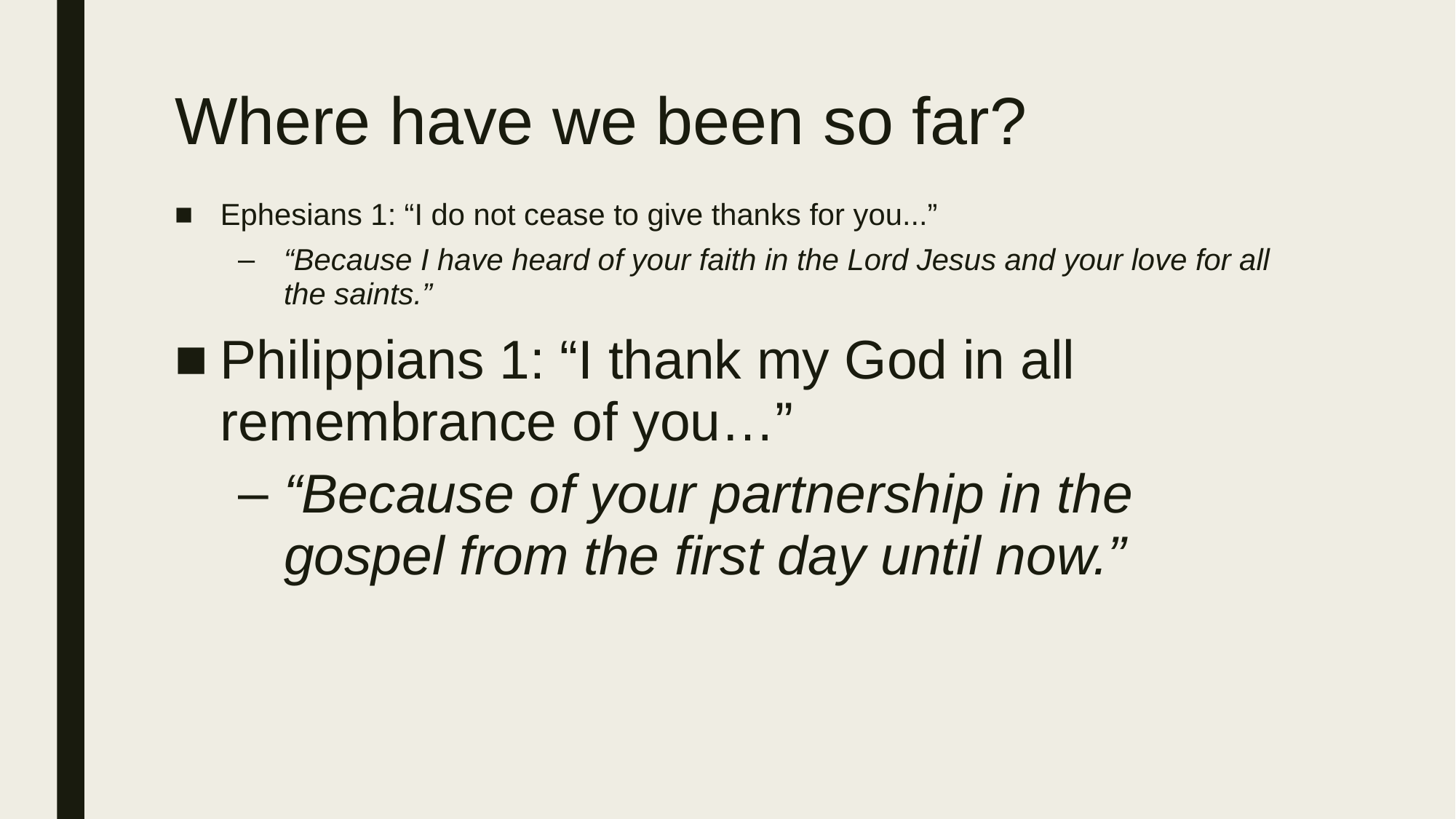

# Where have we been so far?
Ephesians 1: “I do not cease to give thanks for you...”
“Because I have heard of your faith in the Lord Jesus and your love for all the saints.”
Philippians 1: “I thank my God in all remembrance of you…”
“Because of your partnership in the gospel from the first day until now.”